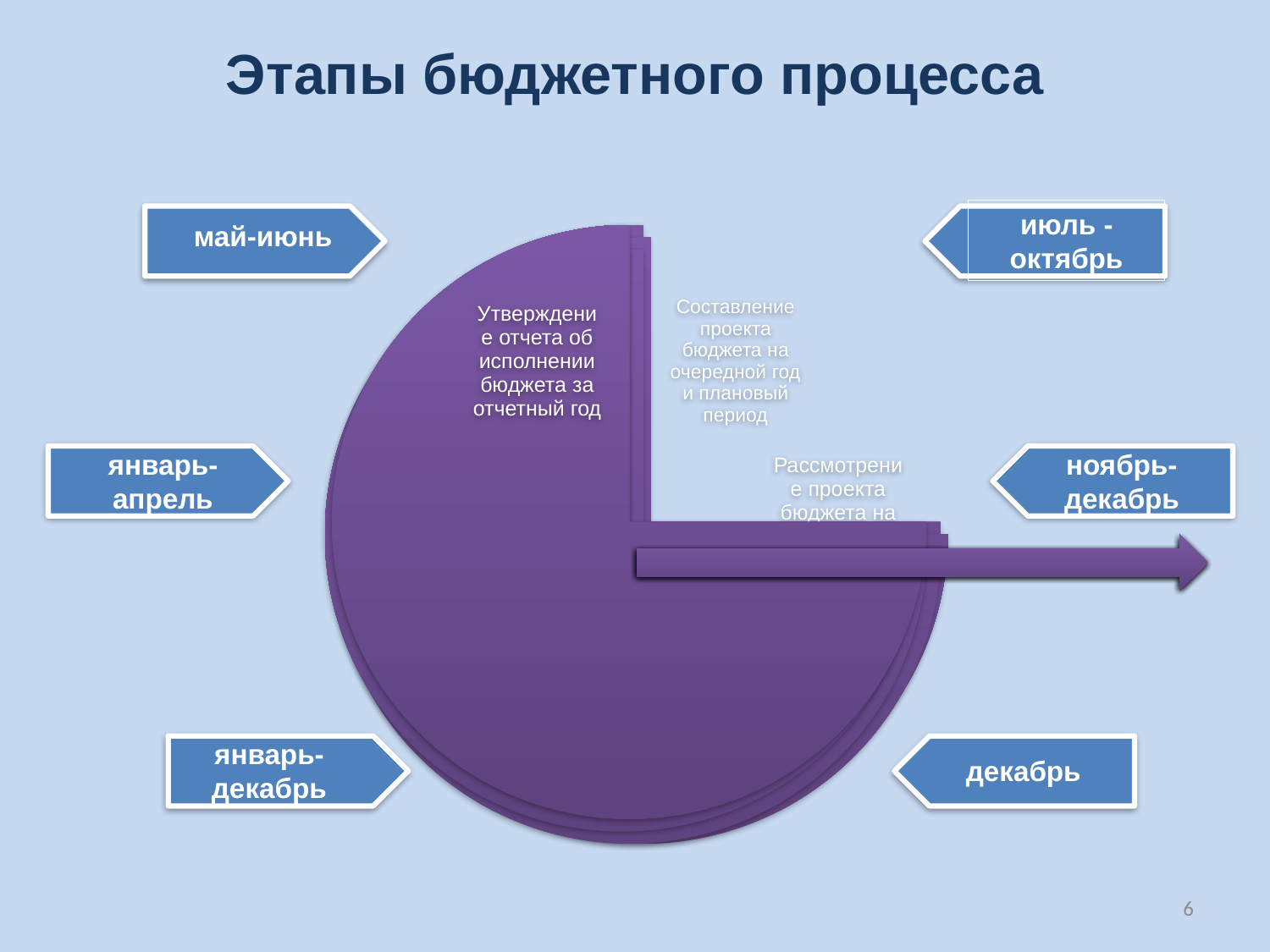

# Этапы бюджетного процесса
Составление проекта бюджета на очередной год и плановый период
Рассмотрение проекта бюджета на очередной год и плановый период
Исполнение бюджета в текущем году
Формирование отчета об исполнении бюджета за отчетный год
Утверждение бюджета на очередной год и плановый период
Утверждение отчета об исполнении бюджета за отчетный год
июль -октябрь

май-июнь
январь-апрель
ноябрь-декабрь

январь-декабрь

декабрь
6